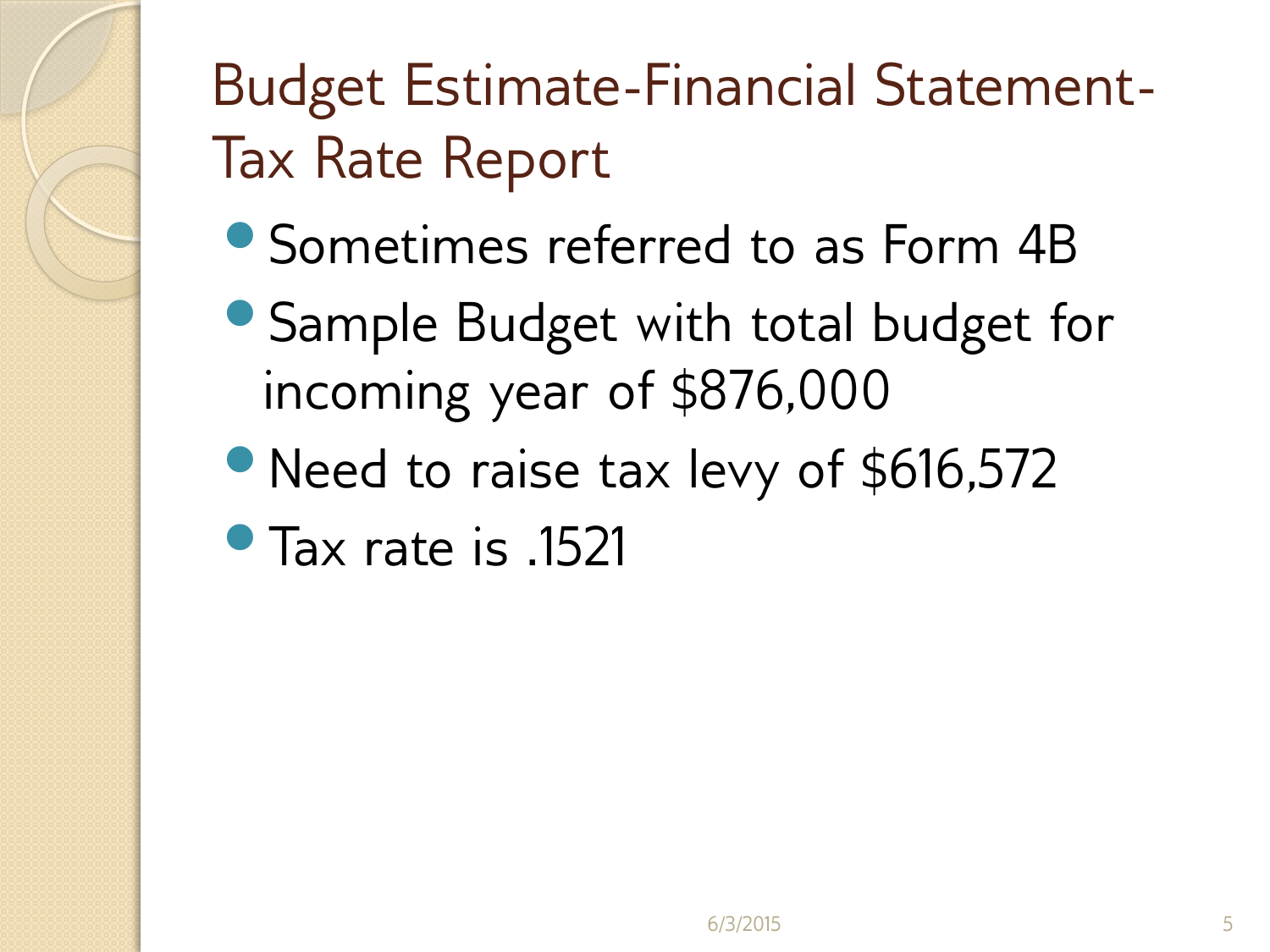

# Budget Estimate-Financial Statement-Tax Rate Report
Sometimes referred to as Form 4B
Sample Budget with total budget for incoming year of $876,000
Need to raise tax levy of $616,572
Tax rate is .1521
6/3/2015

5